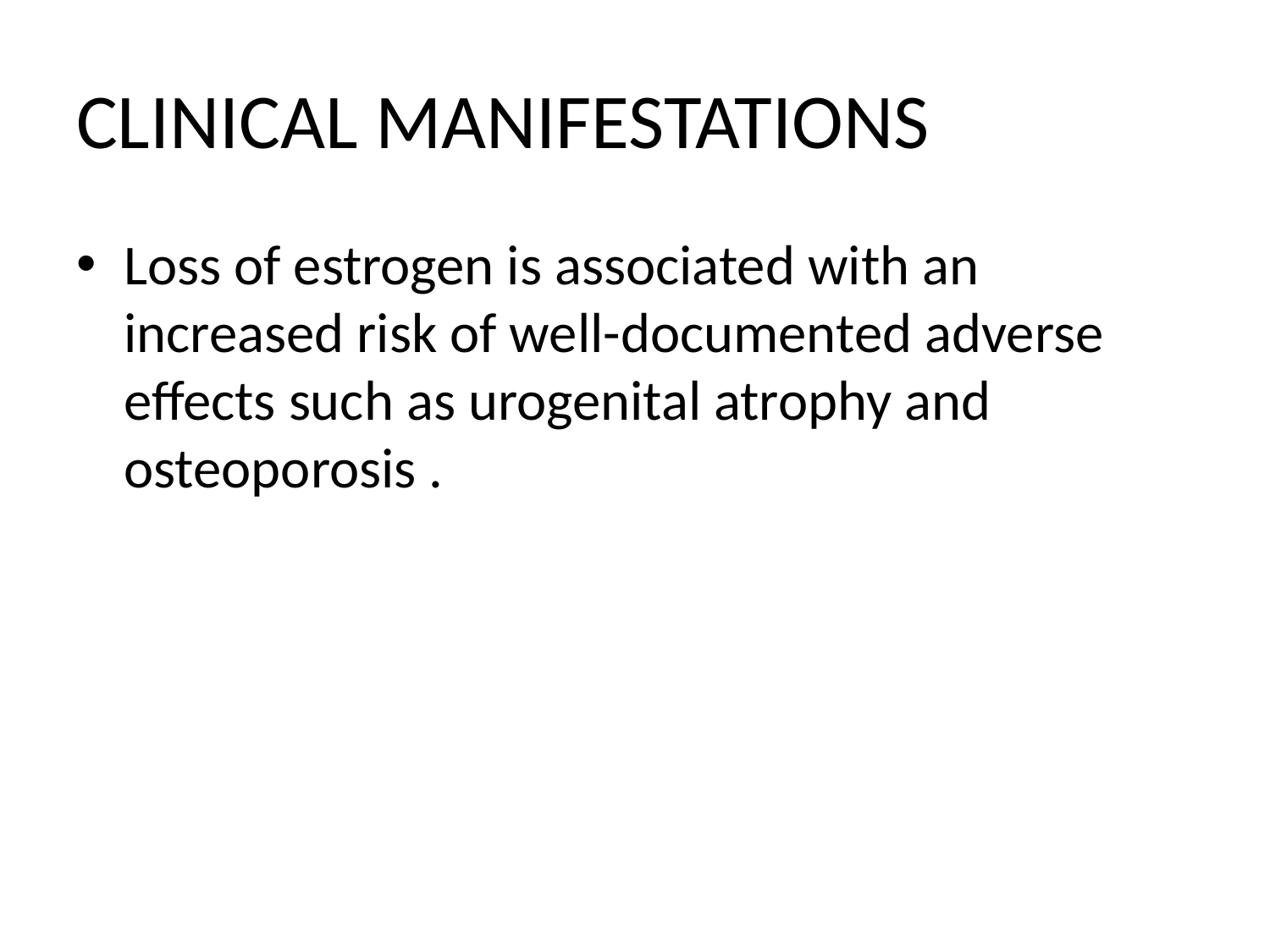

# CLINICAL MANIFESTATIONS
Loss of estrogen is associated with an increased risk of well-documented adverse effects such as urogenital atrophy and osteoporosis .